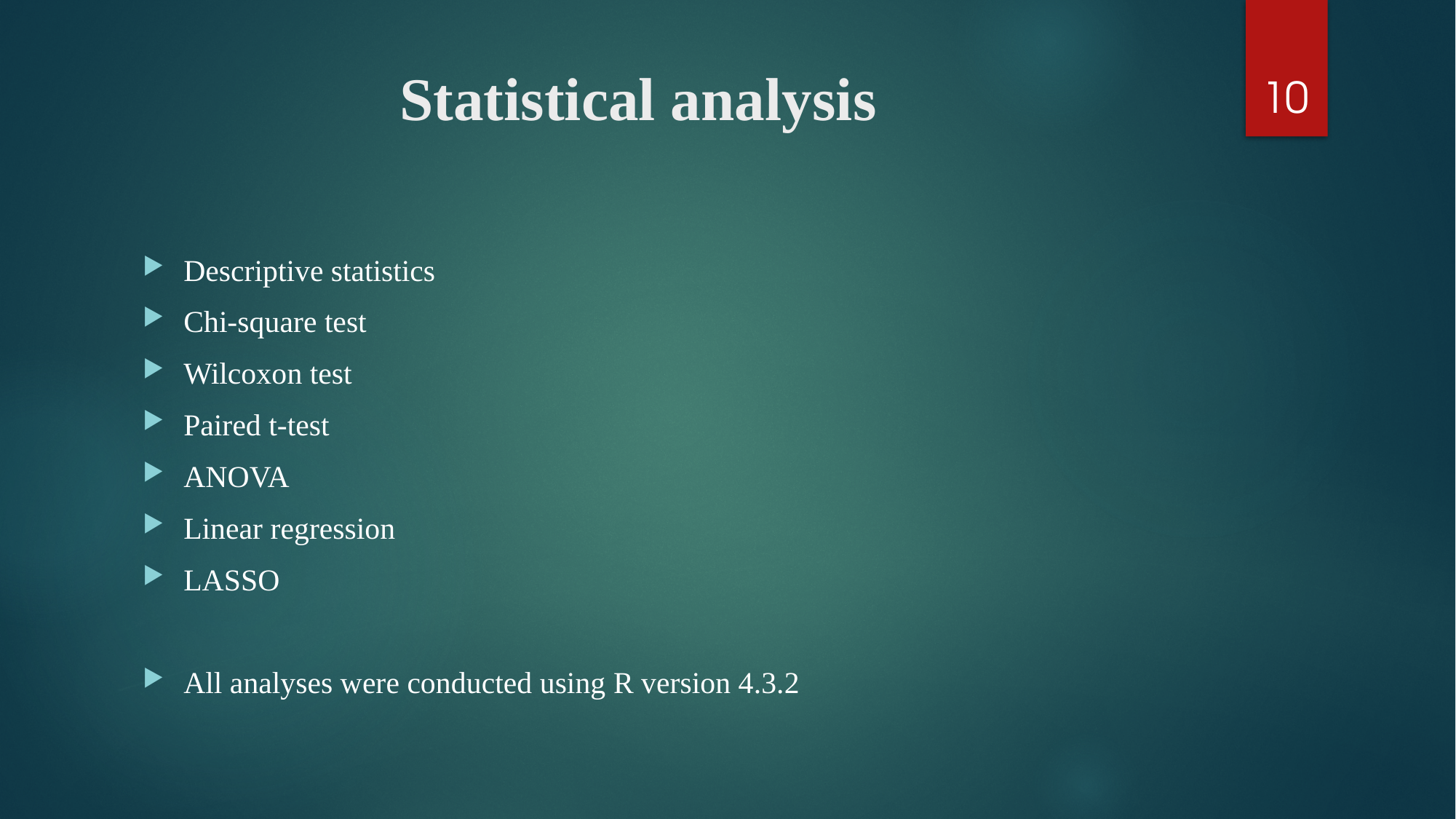

10
# Statistical analysis
Descriptive statistics
Chi-square test
Wilcoxon test
Paired t-test
ANOVA
Linear regression
LASSO

All analyses were conducted using R version 4.3.2